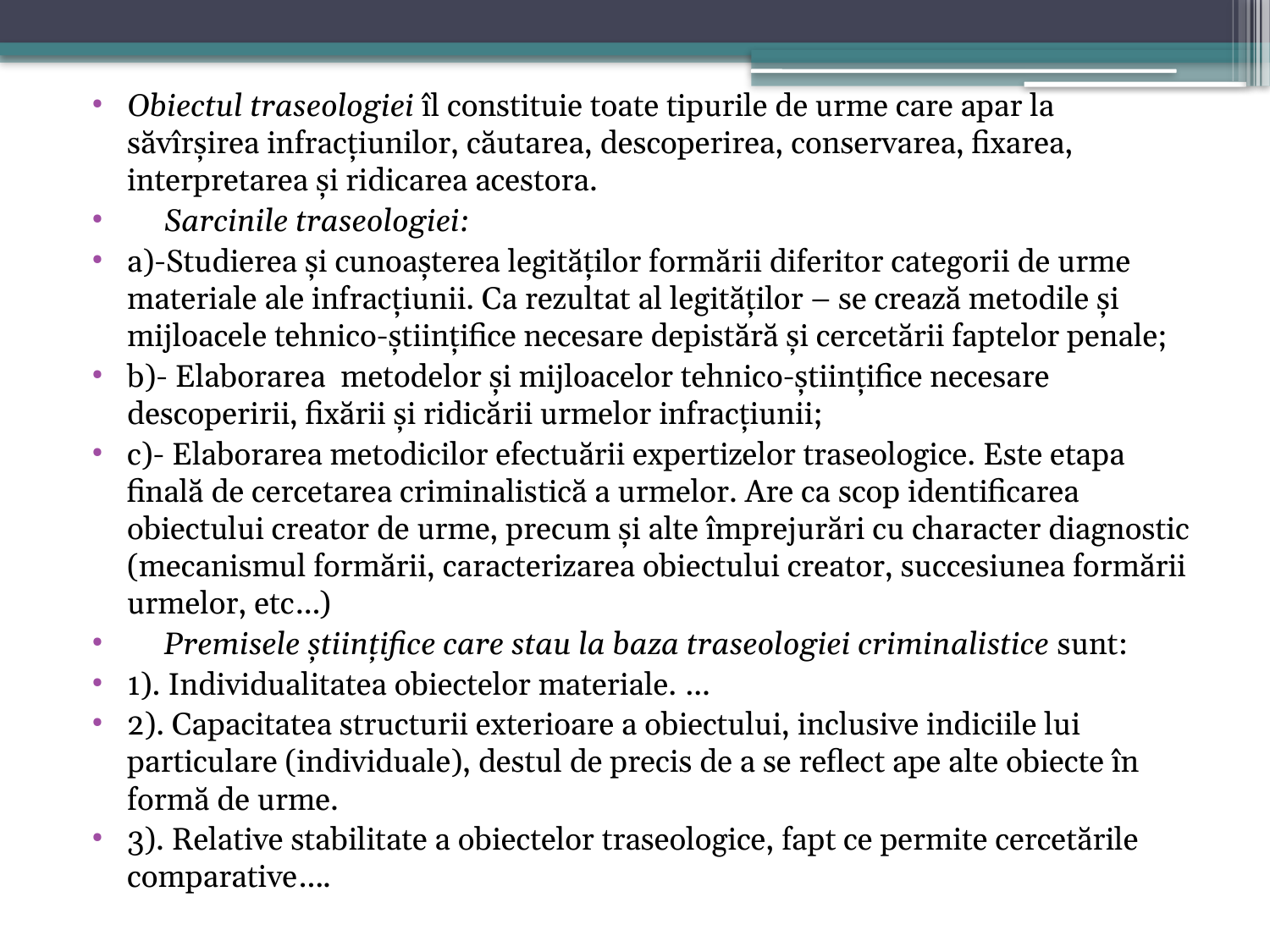

Obiectul traseologiei îl constituie toate tipurile de urme care apar la săvîrșirea infracțiunilor, căutarea, descoperirea, conservarea, fixarea, interpretarea și ridicarea acestora.
     Sarcinile traseologiei:
a)-Studierea și cunoașterea legităților formării diferitor categorii de urme materiale ale infracțiunii. Ca rezultat al legităților – se crează metodile și mijloacele tehnico-științifice necesare depistără și cercetării faptelor penale;
b)- Elaborarea  metodelor și mijloacelor tehnico-științifice necesare descoperirii, fixării și ridicării urmelor infracțiunii;
c)- Elaborarea metodicilor efectuării expertizelor traseologice. Este etapa finală de cercetarea criminalistică a urmelor. Are ca scop identificarea obiectului creator de urme, precum și alte împrejurări cu character diagnostic (mecanismul formării, caracterizarea obiectului creator, succesiunea formării urmelor, etc…)
     Premisele științifice care stau la baza traseologiei criminalistice sunt:
1). Individualitatea obiectelor materiale. …
2). Capacitatea structurii exterioare a obiectului, inclusive indiciile lui particulare (individuale), destul de precis de a se reflect ape alte obiecte în formă de urme.
3). Relative stabilitate a obiectelor traseologice, fapt ce permite cercetările comparative….